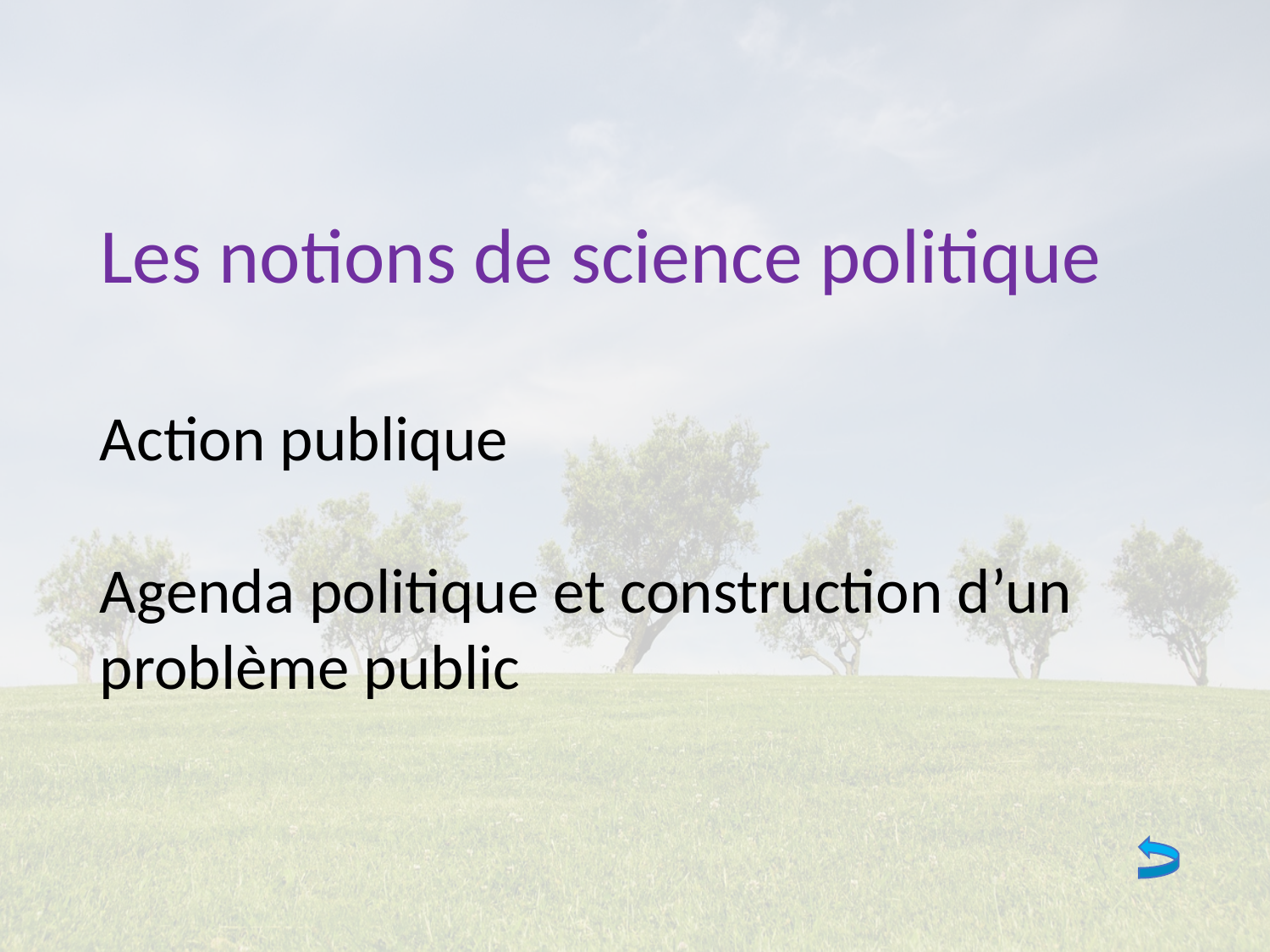

# Les notions de science politique
Action publique

Agenda politique et construction d’un problème public